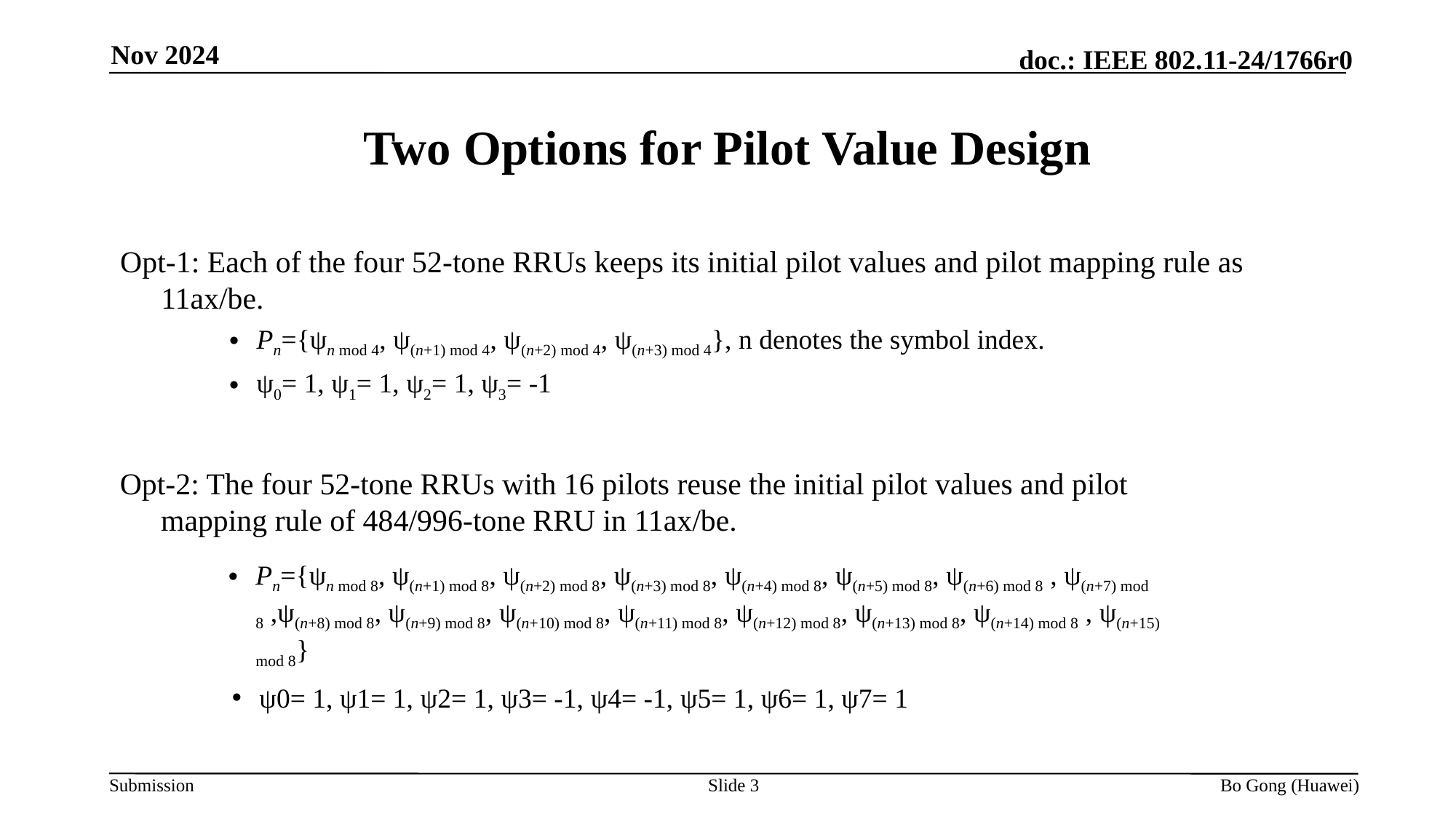

Nov 2024
# Two Options for Pilot Value Design
Opt-1: Each of the four 52-tone RRUs keeps its initial pilot values and pilot mapping rule as 11ax/be.
Pn={ψn mod 4, ψ(n+1) mod 4, ψ(n+2) mod 4, ψ(n+3) mod 4}, n denotes the symbol index.
ψ0= 1, ψ1= 1, ψ2= 1, ψ3= -1

Opt-2: The four 52-tone RRUs with 16 pilots reuse the initial pilot values and pilot mapping rule of 484/996-tone RRU in 11ax/be.
Pn={ψn mod 8, ψ(n+1) mod 8, ψ(n+2) mod 8, ψ(n+3) mod 8, ψ(n+4) mod 8, ψ(n+5) mod 8, ψ(n+6) mod 8 , ψ(n+7) mod 8 ,ψ(n+8) mod 8, ψ(n+9) mod 8, ψ(n+10) mod 8, ψ(n+11) mod 8, ψ(n+12) mod 8, ψ(n+13) mod 8, ψ(n+14) mod 8 , ψ(n+15) mod 8}
ψ0= 1, ψ1= 1, ψ2= 1, ψ3= -1, ψ4= -1, ψ5= 1, ψ6= 1, ψ7= 1
Slide 3
Bo Gong (Huawei)